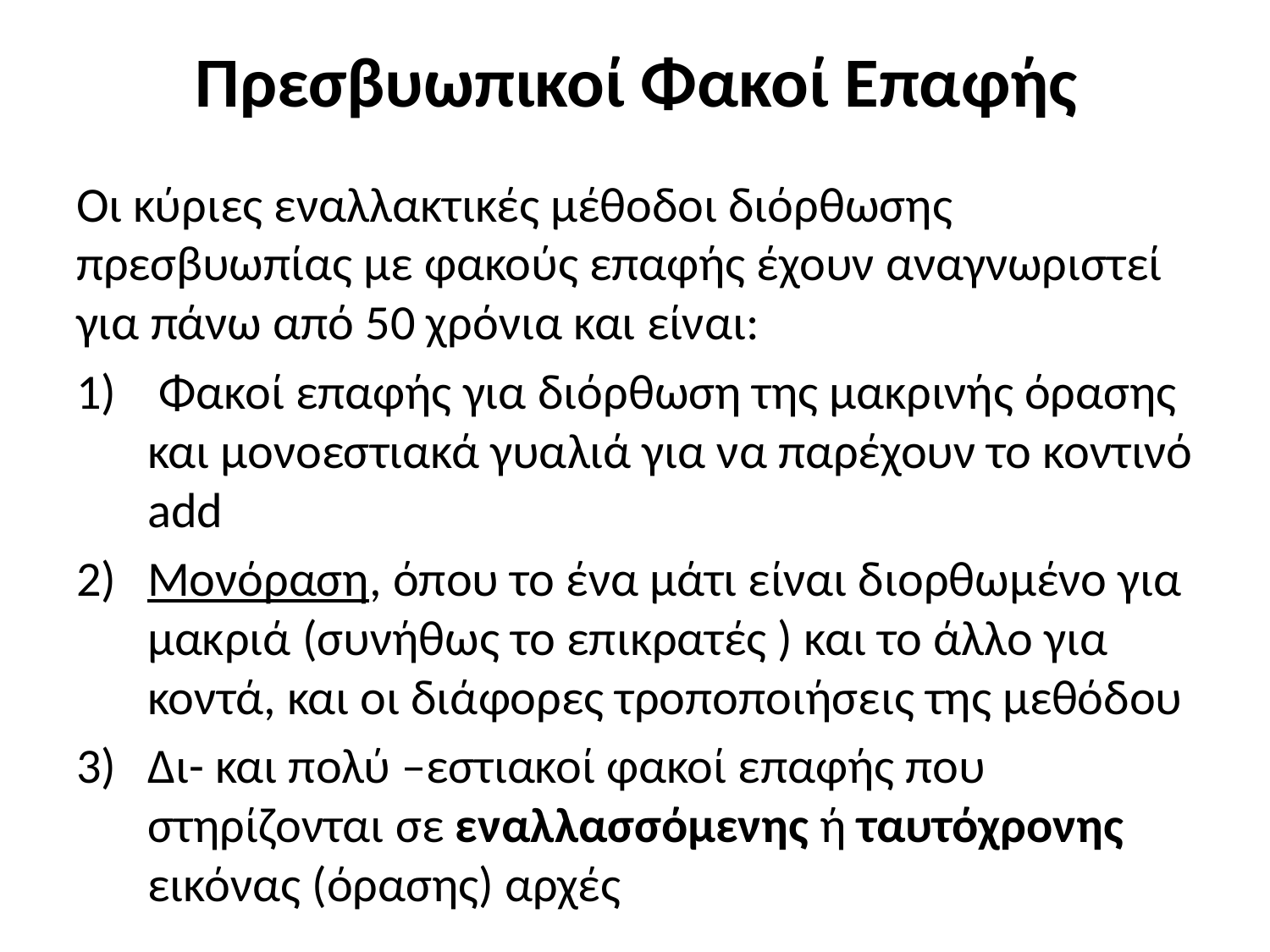

# Πρεσβυωπικοί Φακοί Επαφής
Οι κύριες εναλλακτικές μέθοδοι διόρθωσης πρεσβυωπίας με φακούς επαφής έχουν αναγνωριστεί για πάνω από 50 χρόνια και είναι:
 Φακοί επαφής για διόρθωση της μακρινής όρασης και μονοεστιακά γυαλιά για να παρέχουν το κοντινό add
Μονόραση, όπου το ένα μάτι είναι διορθωμένο για μακριά (συνήθως το επικρατές ) και το άλλο για κοντά, και οι διάφορες τροποποιήσεις της μεθόδου
Δι- και πολύ –εστιακοί φακοί επαφής που στηρίζονται σε εναλλασσόμενης ή ταυτόχρονης εικόνας (όρασης) αρχές